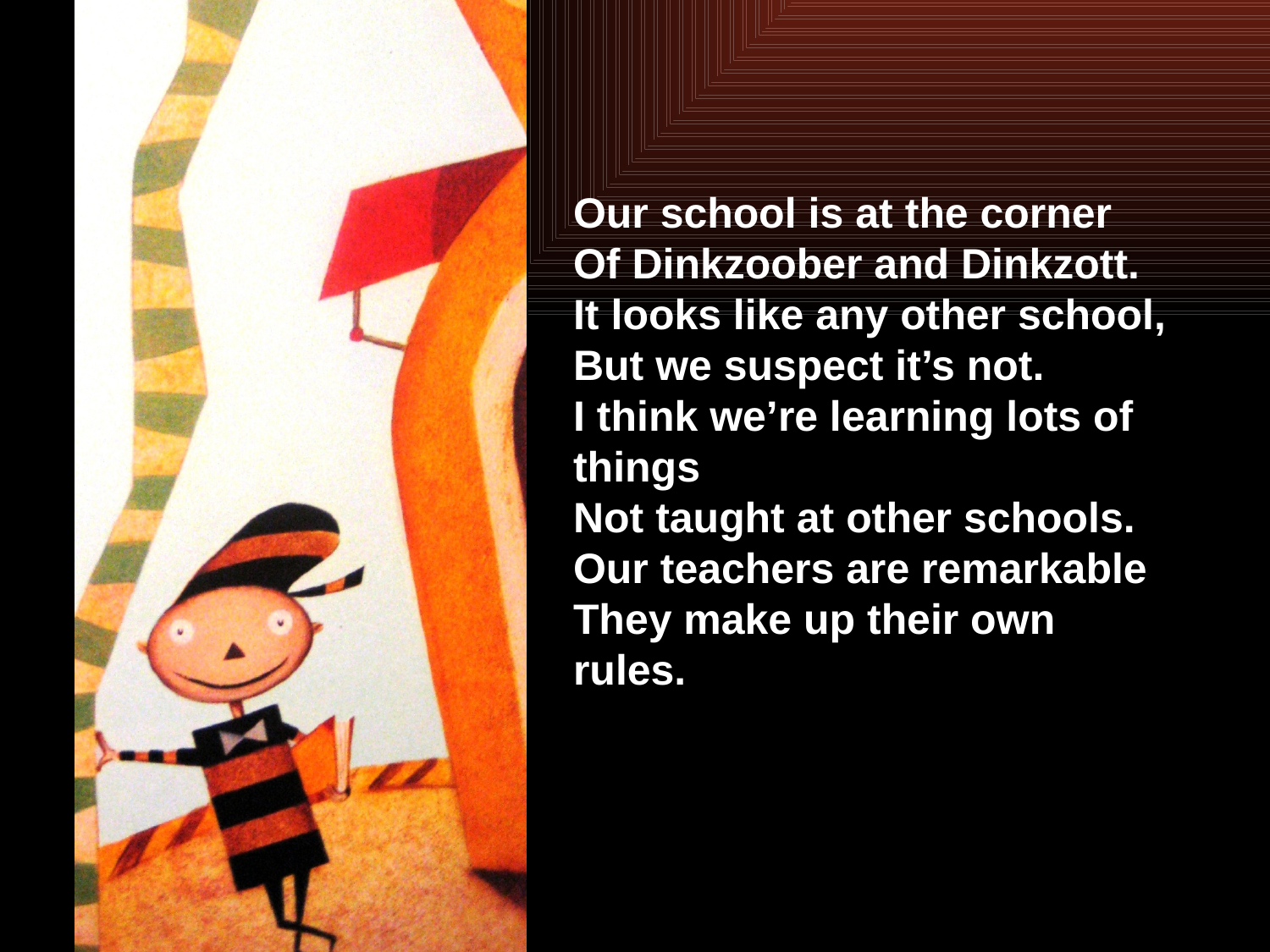

#
Our school is at the corner
Of Dinkzoober and Dinkzott.
It looks like any other school,
But we suspect it’s not.
I think we’re learning lots of things
Not taught at other schools.
Our teachers are remarkable
They make up their own rules.